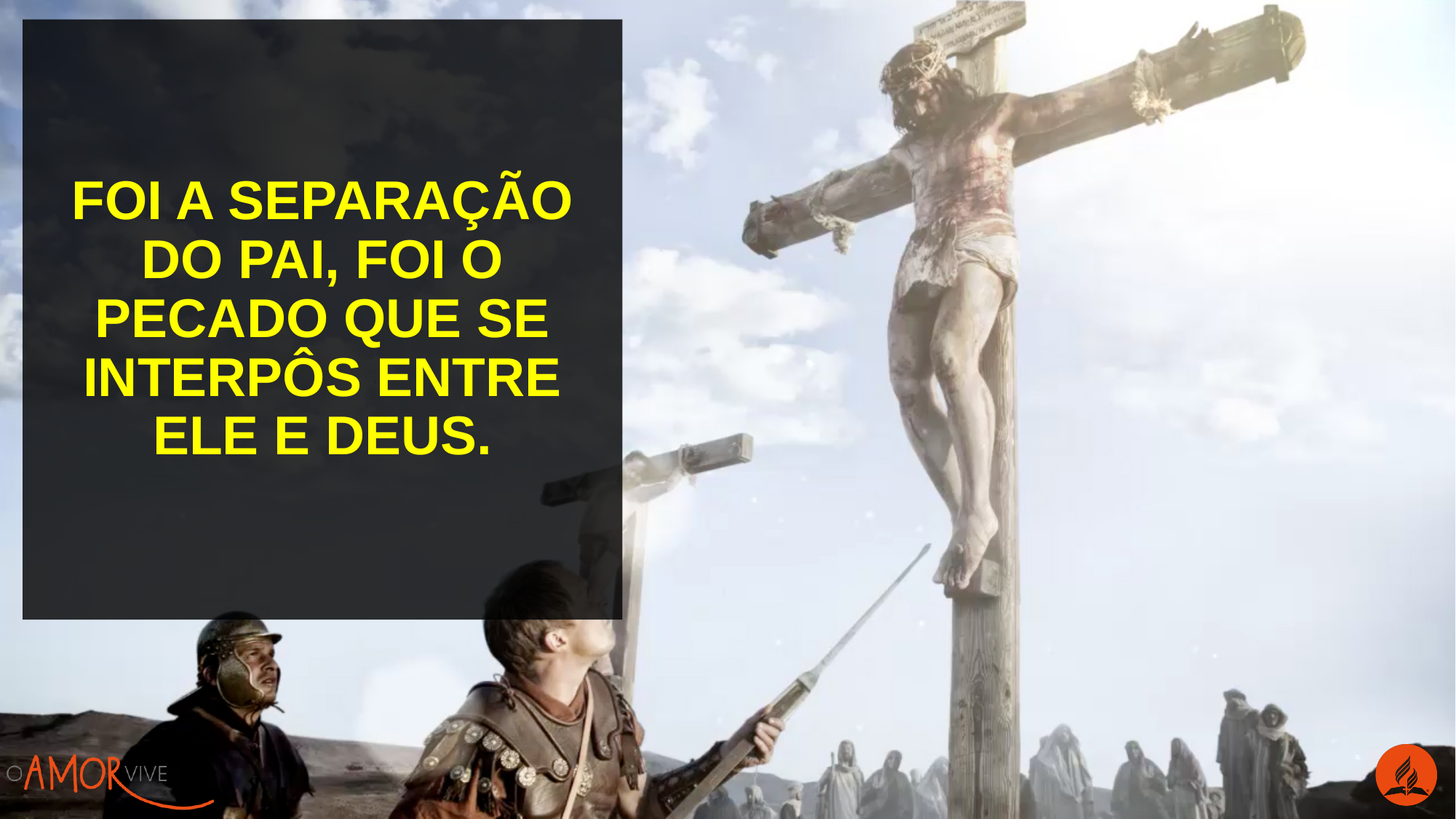

Foi a separação do Pai, foi o pecado que se interpôs entre Ele e Deus.